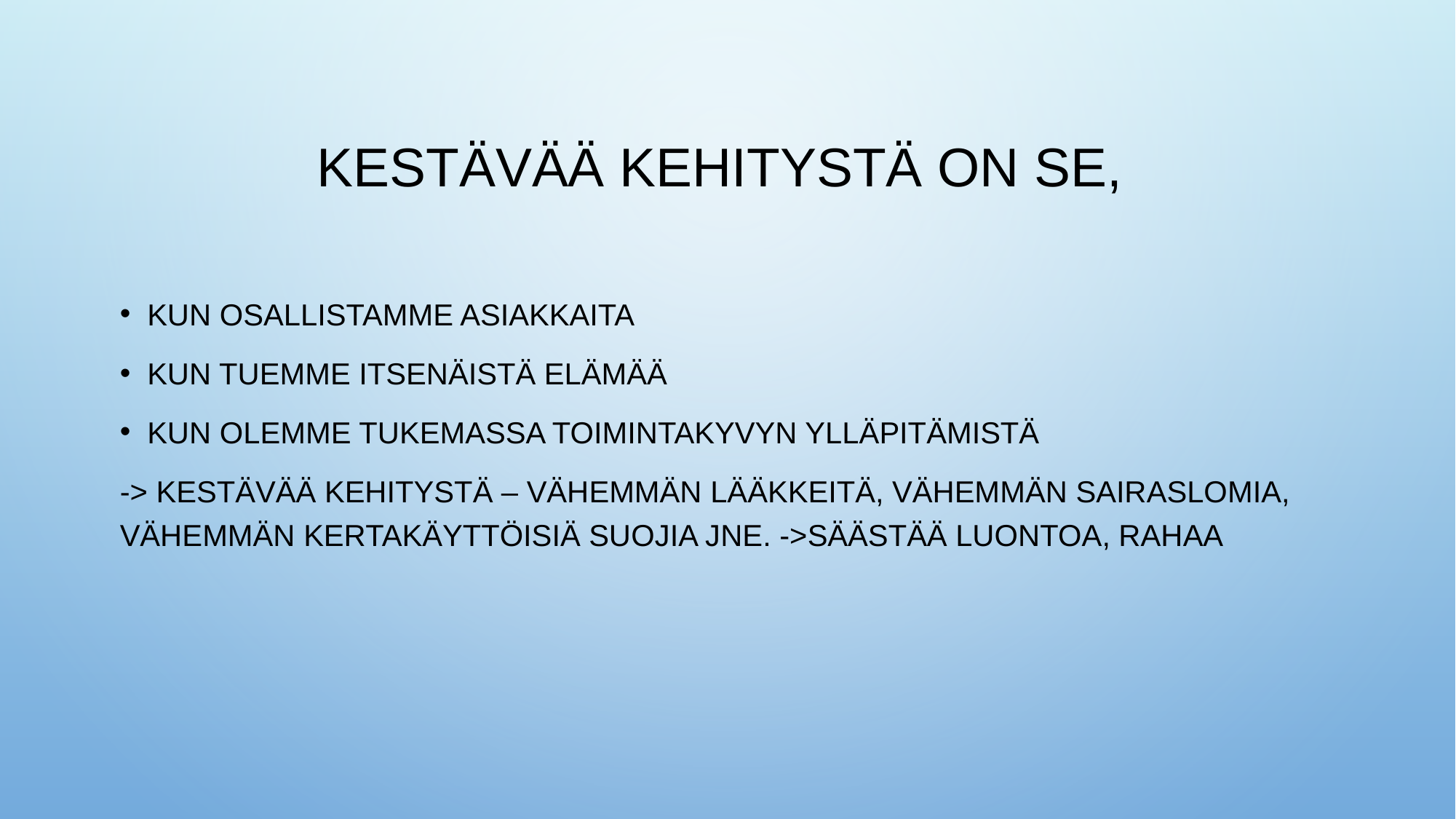

# Kestävää kehitystä on se,
Kun osallistamme asiakkaita
Kun Tuemme itsenäistä elämää
Kun Olemme tukemassa toimintakyvyn ylläpitämistä
-> kestävää kehitystä – vähemmän lääkkeitä, vähemmän sairaslomia, vähemmän kertakäyttöisiä suojia jne. ->säästää luontoa, rahaa